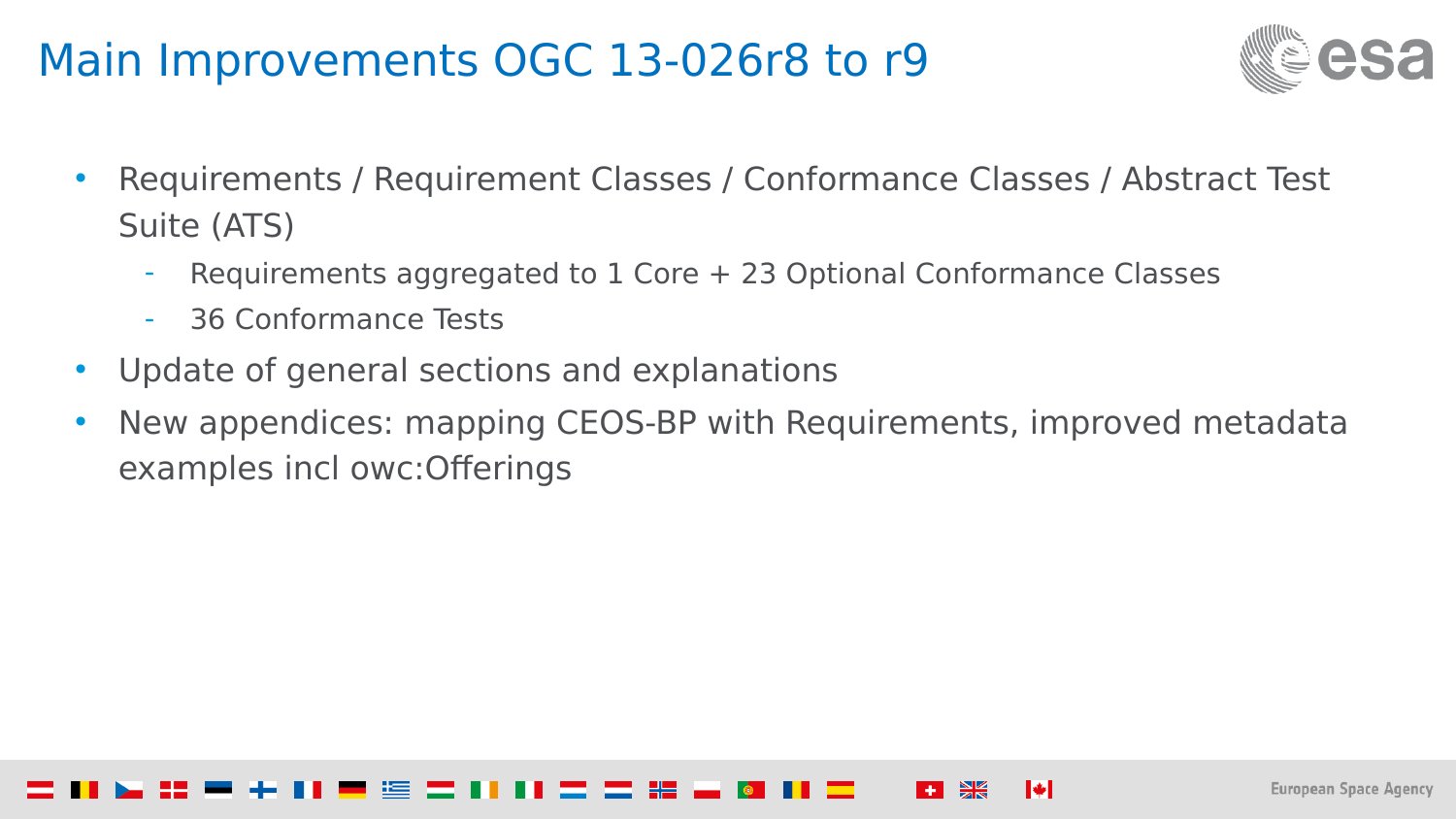

# Main Improvements OGC 13-026r8 to r9
Requirements / Requirement Classes / Conformance Classes / Abstract Test Suite (ATS)
Requirements aggregated to 1 Core + 23 Optional Conformance Classes
36 Conformance Tests
Update of general sections and explanations
New appendices: mapping CEOS-BP with Requirements, improved metadata examples incl owc:Offerings